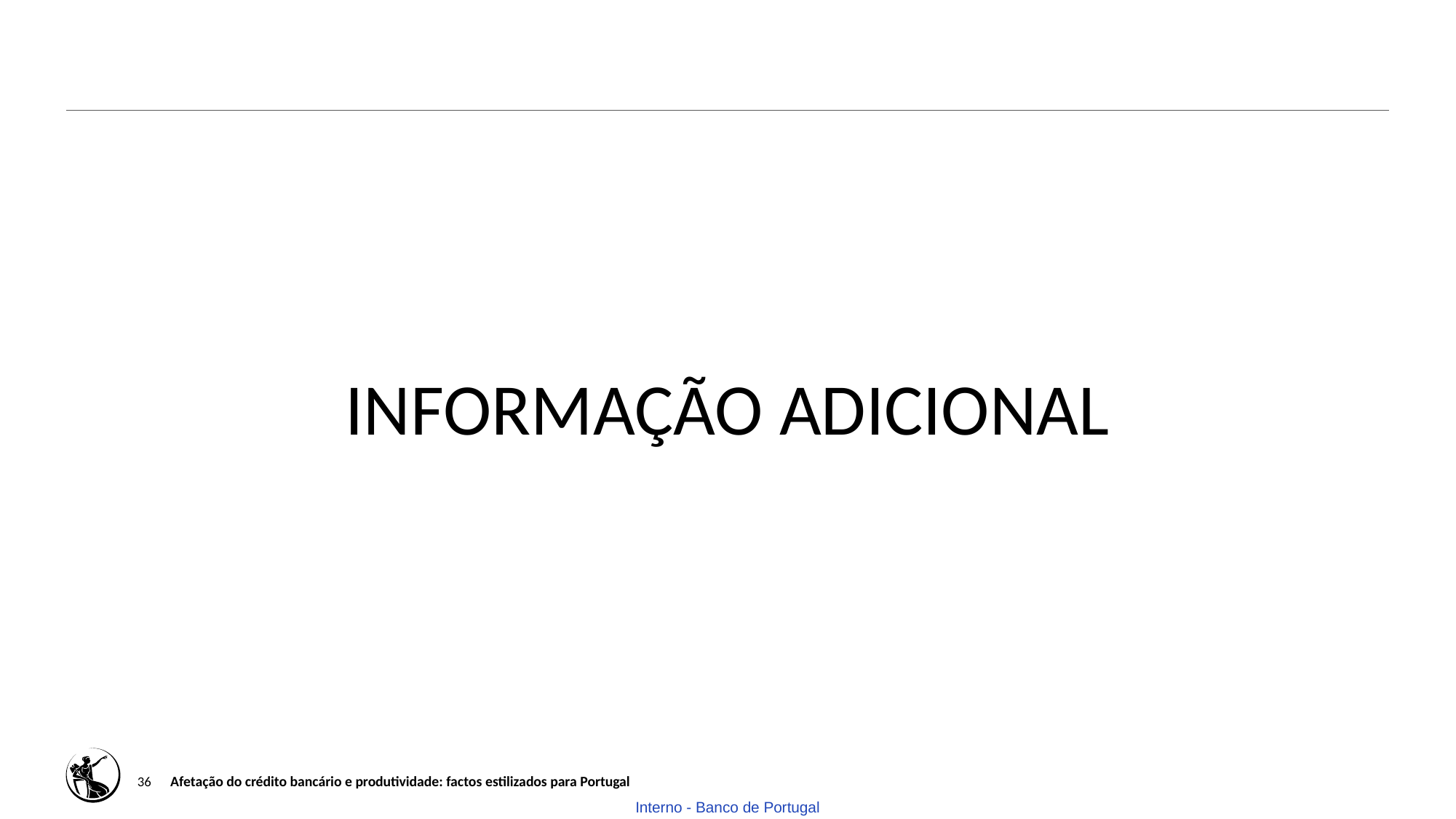

INFORMAÇÃO ADICIONAL

36
Afetação do crédito bancário e produtividade: factos estilizados para Portugal